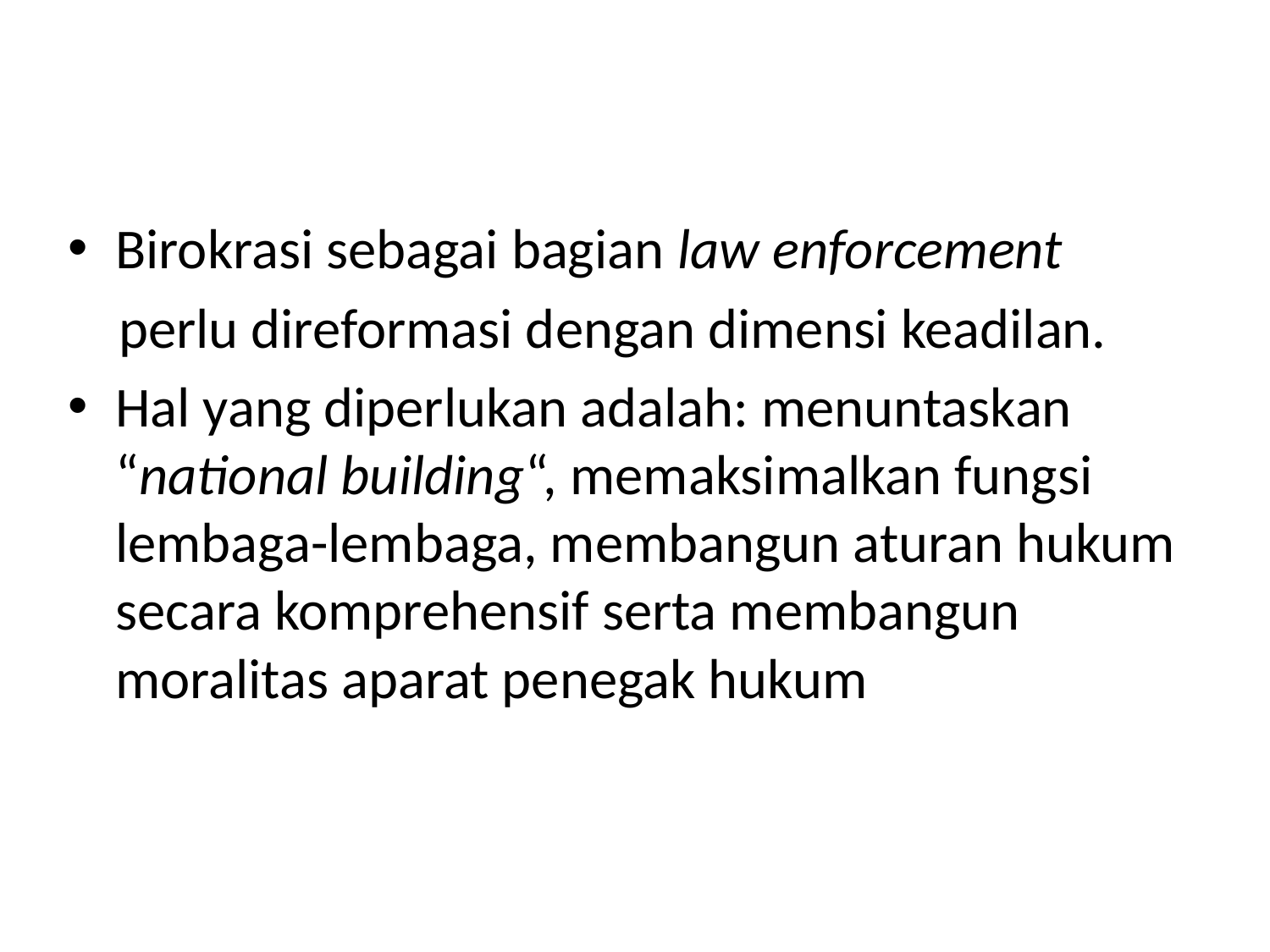

#
Birokrasi sebagai bagian law enforcement
    perlu direformasi dengan dimensi keadilan.
Hal yang diperlukan adalah: menuntaskan “national building“, memaksimalkan fungsi lembaga-lembaga, membangun aturan hukum secara komprehensif serta membangun moralitas aparat penegak hukum